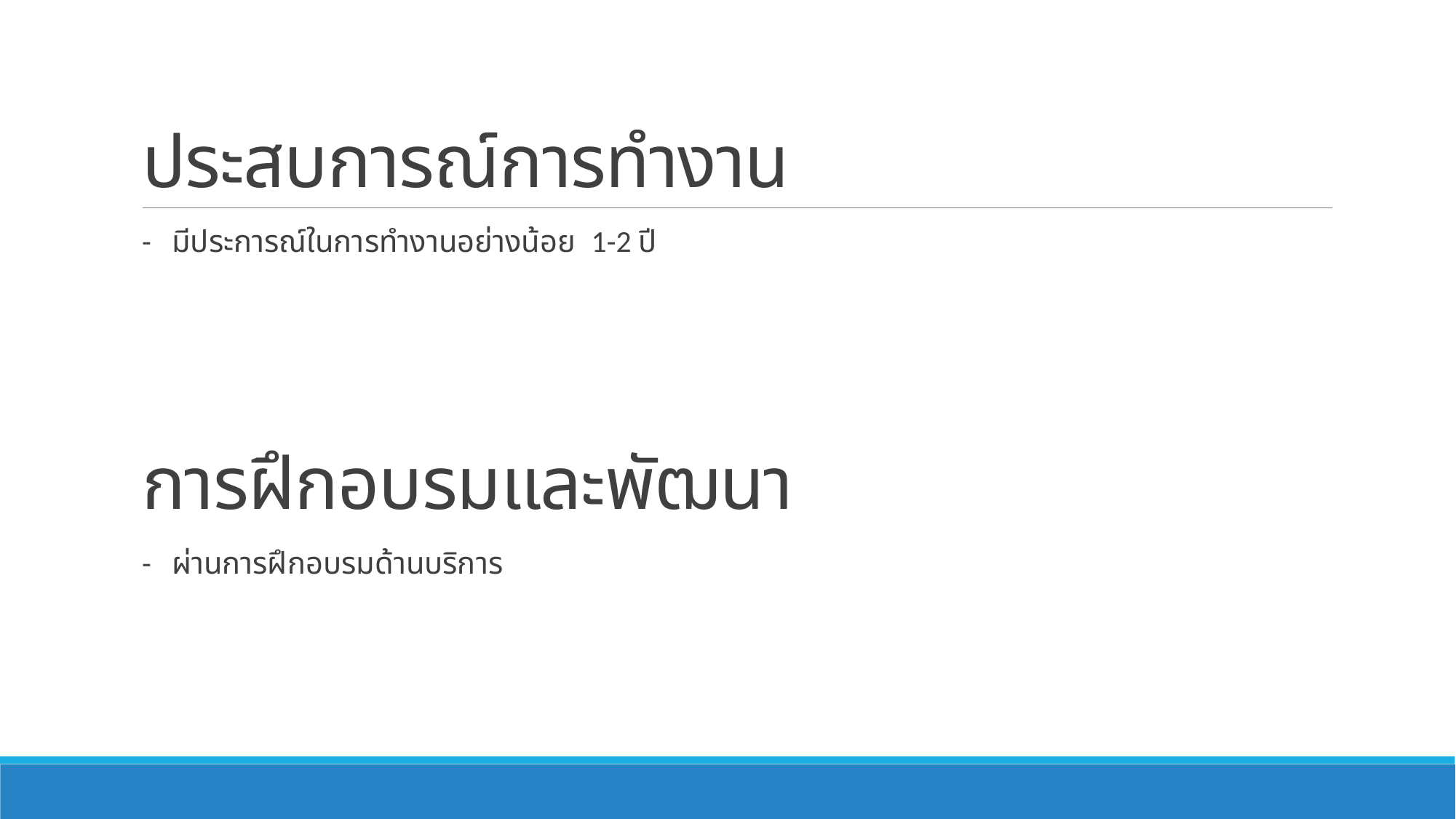

# ประสบการณ์การทำงาน
-   มีประการณ์ในการทำงานอย่างน้อย  1-2 ปี
การฝึกอบรมและพัฒนา
-   ผ่านการฝึกอบรมด้านบริการ